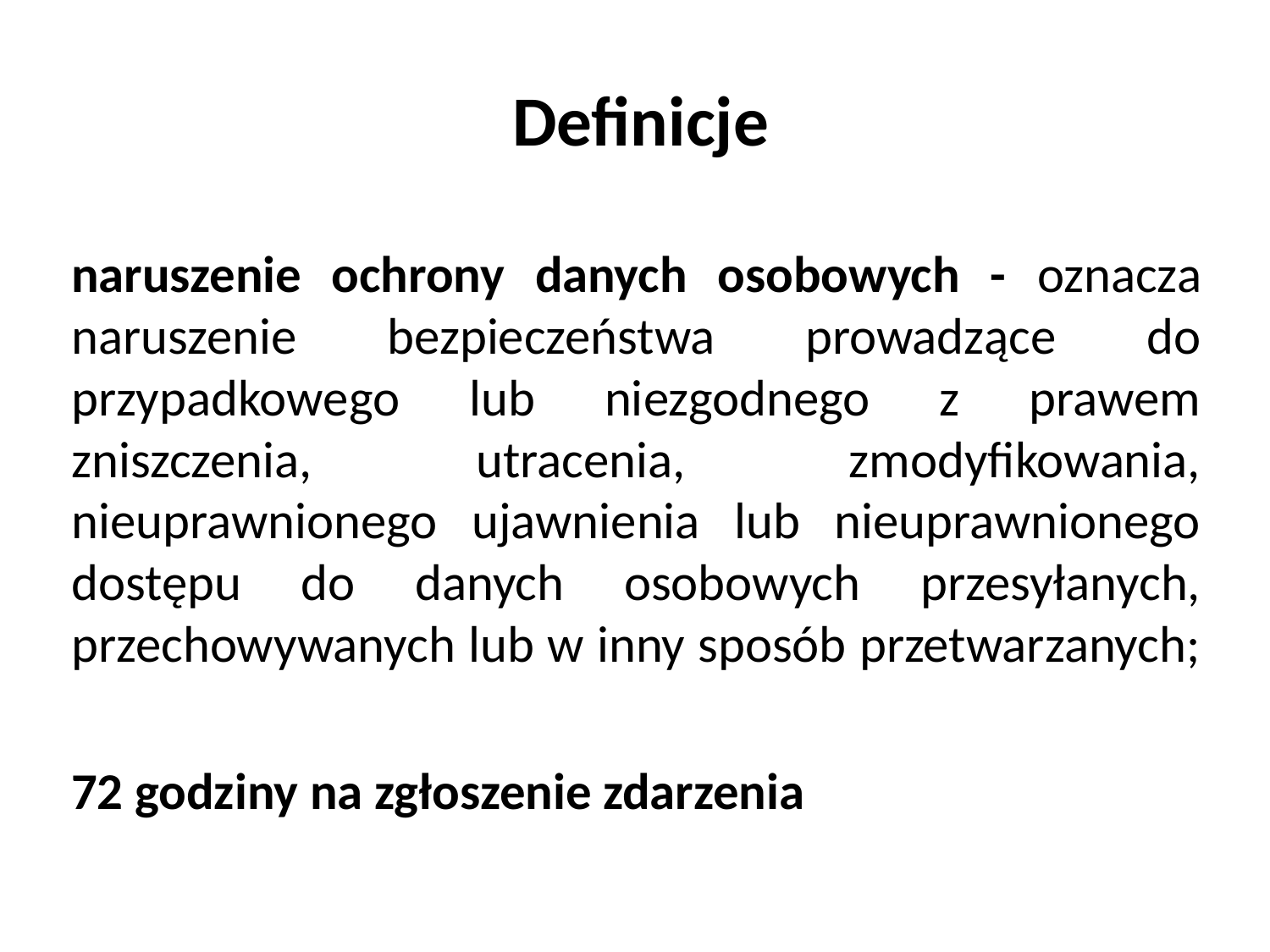

Definicje
naruszenie ochrony danych osobowych - oznacza naruszenie bezpieczeństwa prowadzące do przypadkowego lub niezgodnego z prawem zniszczenia, utracenia, zmodyfikowania, nieuprawnionego ujawnienia lub nieuprawnionego dostępu do danych osobowych przesyłanych, przechowywanych lub w inny sposób przetwarzanych;

72 godziny na zgłoszenie zdarzenia